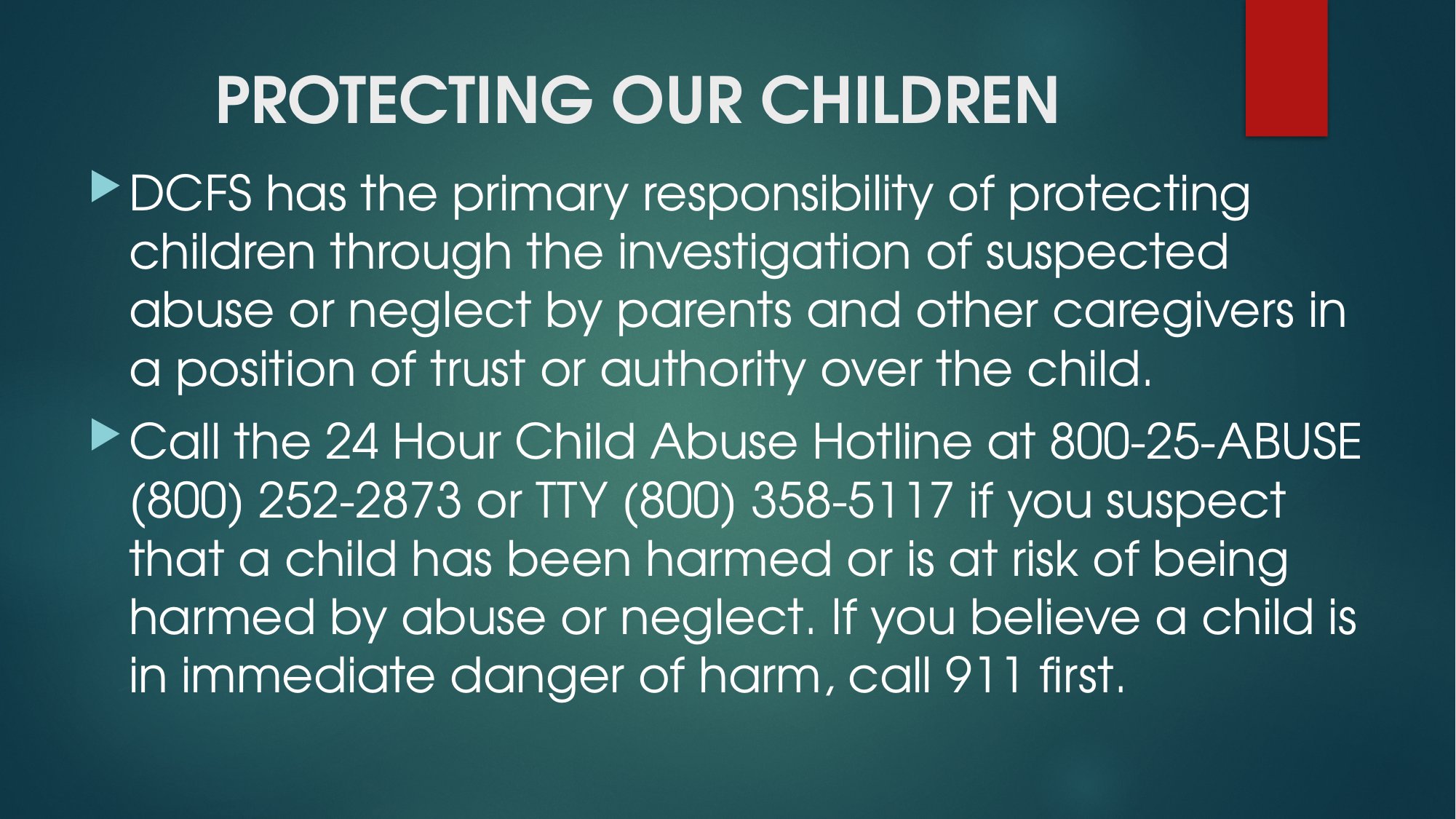

# PROTECTING OUR CHILDREN
DCFS has the primary responsibility of protecting children through the investigation of suspected abuse or neglect by parents and other caregivers in a position of trust or authority over the child.
Call the 24 Hour Child Abuse Hotline at 800-25-ABUSE (800) 252-2873 or TTY (800) 358-5117 if you suspect that a child has been harmed or is at risk of being harmed by abuse or neglect. If you believe a child is in immediate danger of harm, call 911 first.